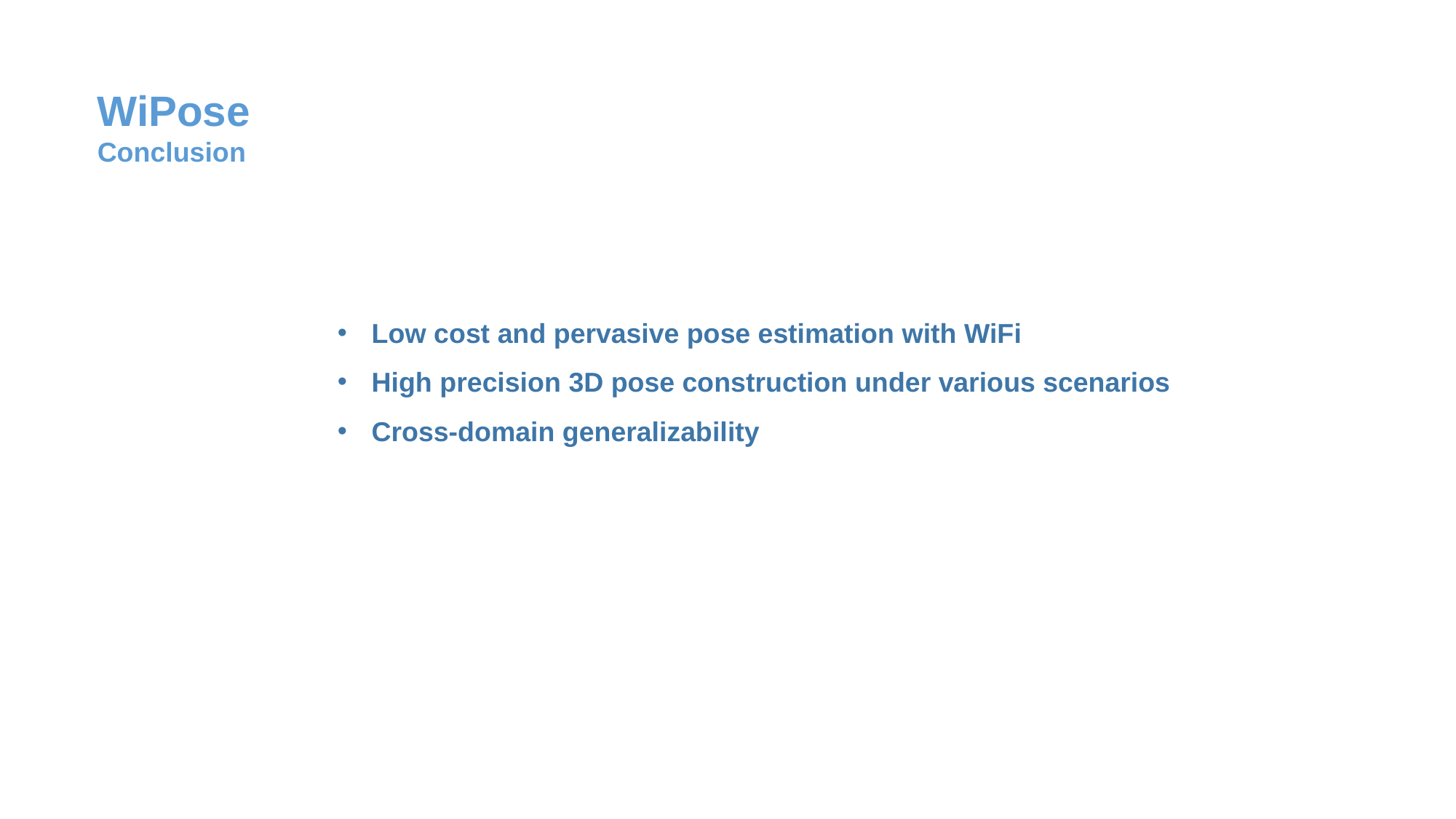

WiPose
Conclusion
Low cost and pervasive pose estimation with WiFi
High precision 3D pose construction under various scenarios
Cross-domain generalizability